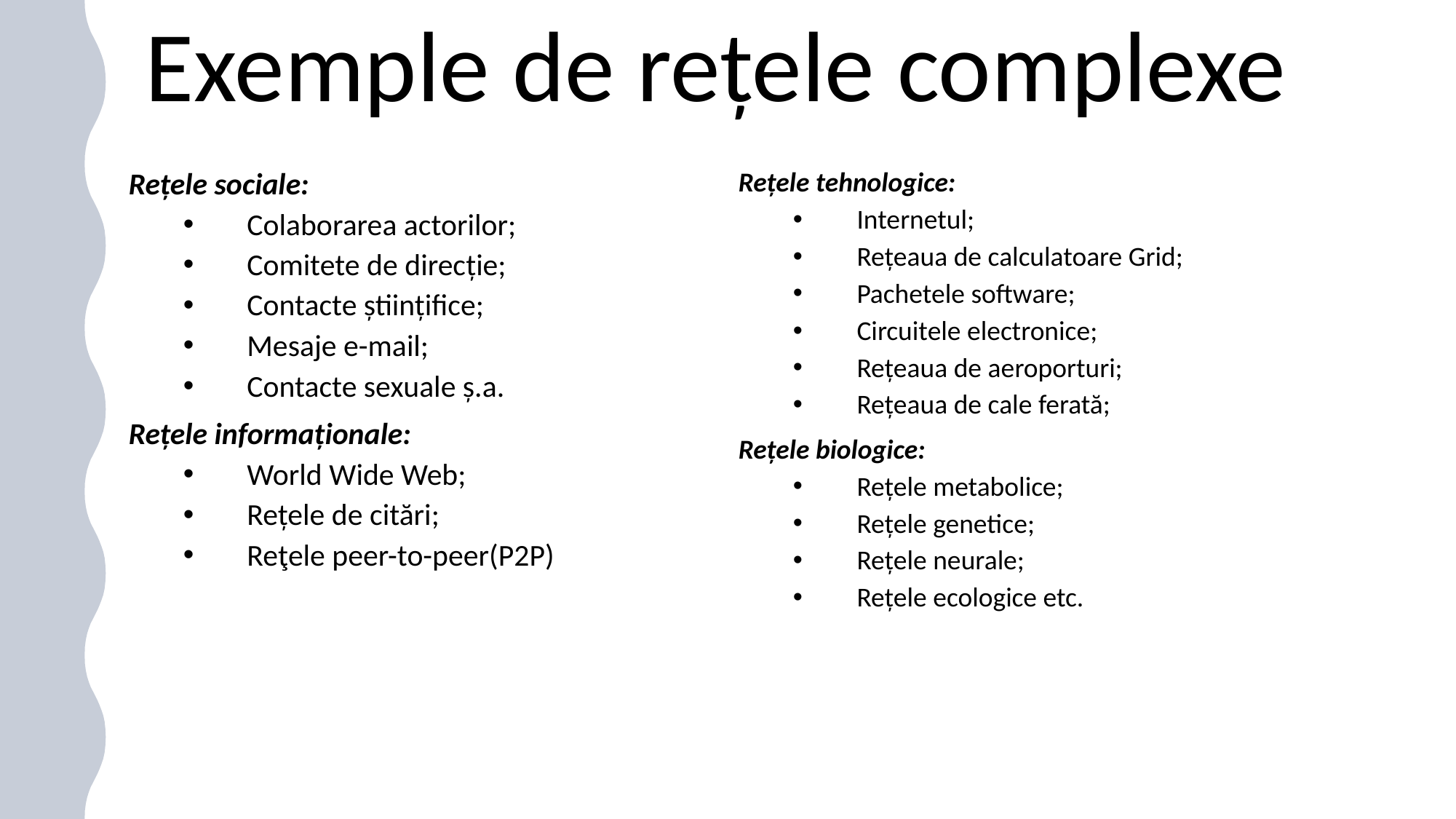

# Exemple de reţele complexe
Reţele sociale:
Colaborarea actorilor;
Comitete de direcţie;
Contacte ştiinţifice;
Mesaje e-mail;
Contacte sexuale ş.a.
Reţele informaţionale:
World Wide Web;
Reţele de citări;
Reţele peer-to-peer(P2P)

Reţele tehnologice:
Internetul;
Reţeaua de calculatoare Grid;
Pachetele software;
Circuitele electronice;
Reţeaua de aeroporturi;
Reţeaua de cale ferată;
Reţele biologice:
Reţele metabolice;
Reţele genetice;
Reţele neurale;
Reţele ecologice etc.